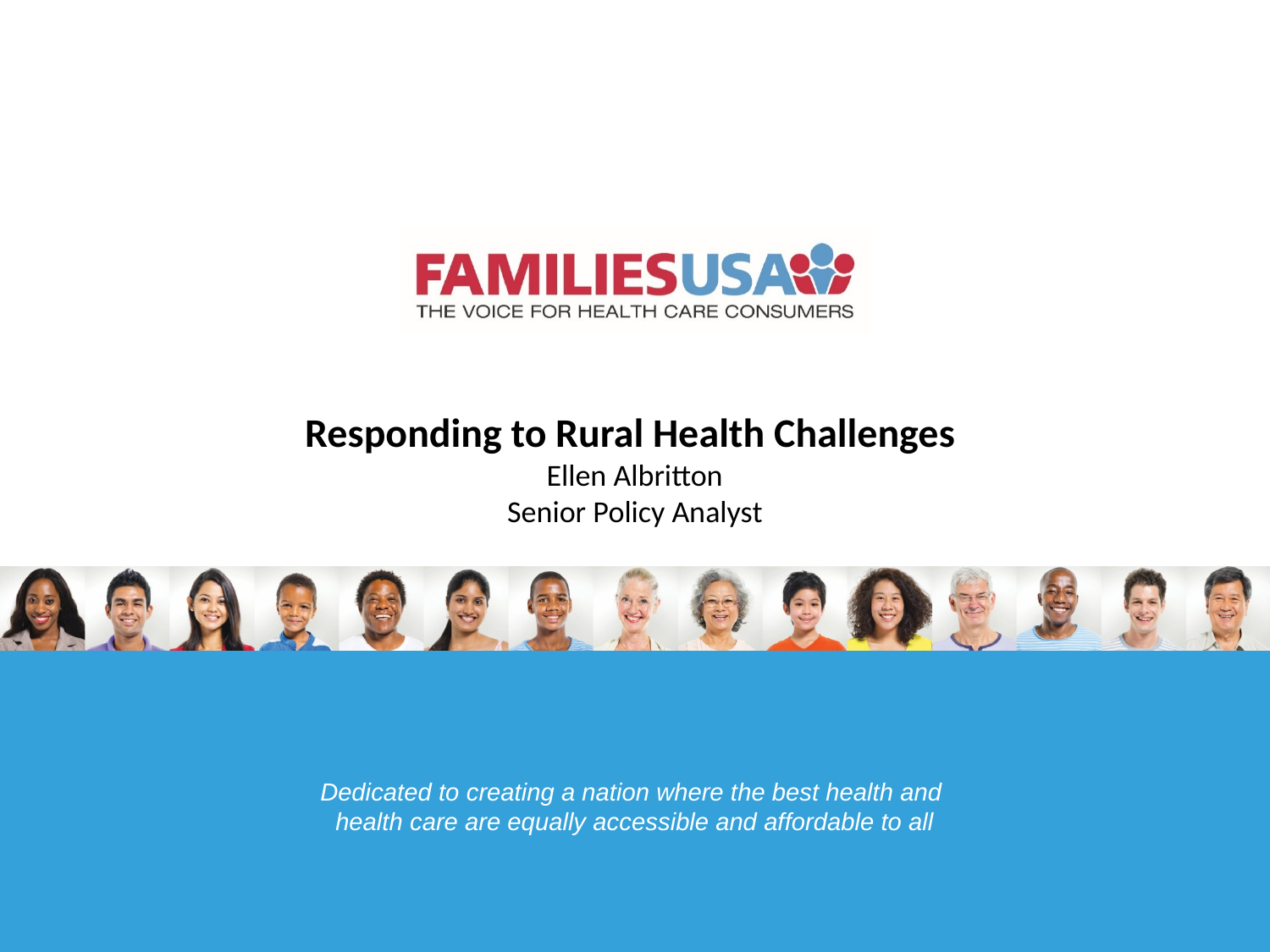

Responding to Rural Health Challenges
Ellen Albritton
Senior Policy Analyst